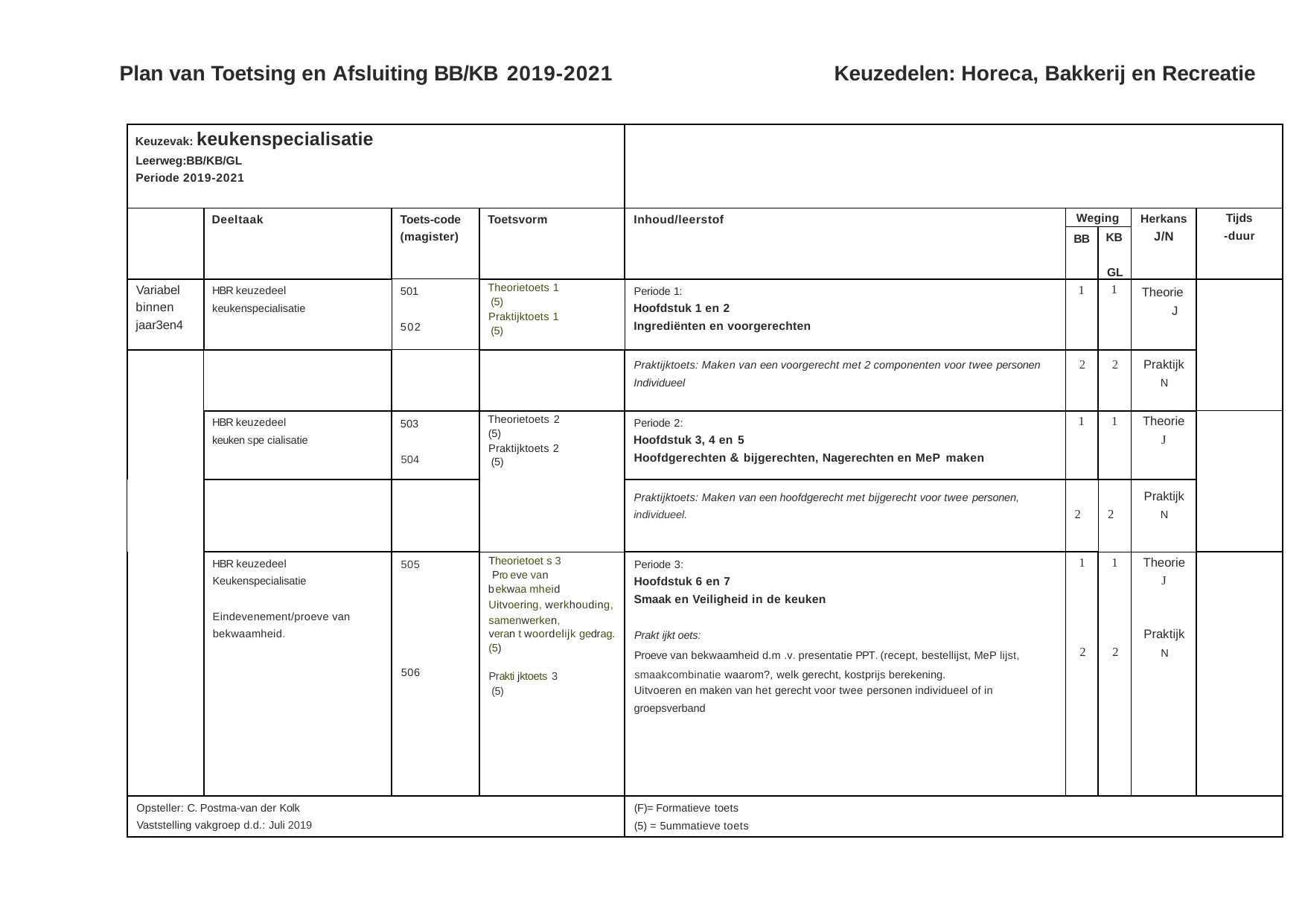

Keuzedelen: Horeca, Bakkerij en Recreatie
Plan van Toetsing en Afsluiting BB/KB 2019-2021
| Keuzevak: keukenspecialisatie Leerweg:BB/KB/GL Periode 2019-2021 |  |  |  |  |  |  |  |  |
| --- | --- | --- | --- | --- | --- | --- | --- | --- |
|  | Deeltaak | Toets-code (magister) | Toetsvorm | Inhoud/leerstof | Weging |  | Herkans J/N | Tijds -duur |
|  |  |  |  |  | BB | KB GL |  |  |
| Variabel binnen jaar3en4 | HBR keuzedeel keukenspecialisatie | 501 502 | Theorietoets 1 (5) Praktijktoets 1 (5) | Periode 1: Hoofdstuk 1 en 2 Ingrediënten en voorgerechten | 1 | 1 | Theorie J |  |
|  |  |  |  | Praktijktoets: Maken van een voorgerecht met 2 componenten voor twee personen Individueel | 2 | 2 | Praktijk N |  |
|  | HBR keuzedeel keuken spe cialisatie | 503 504 | Theorietoets 2 (5) Praktijktoets 2 (5) | Periode 2: Hoofdstuk 3, 4 en 5 Hoofdgerechten & bijgerechten, Nagerechten en MeP maken | 1 | 1 | Theorie J |  |
|  |  |  |  | Praktijktoets: Maken van een hoofdgerecht met bijgerecht voor twee personen, individueel. | 2 | 2 | Praktijk N |  |
|  | HBR keuzedeel Keukenspecialisatie Eindevenement/proeve van bekwaamheid. | 505 506 | Theorietoet s 3 Pro eve van b ekwaa mheid Uitvoering, werkhouding, samenwerken, veran t woordelijk gedrag. (5) Prakti jktoets 3 (5) | Periode 3: Hoofdstuk 6 en 7 Smaak en Veiligheid in de keuken Prakt ijkt oets: Proeve van bekwaamheid d.m .v. presentatie PPT. (recept, bestellijst, MeP lijst, smaakcombinatie waarom?, welk gerecht, kostprijs berekening. Uitvoeren en maken van het gerecht voor twee personen individueel of in groepsverband | 1 2 | 1 2 | Theorie J Praktijk N |  |
| Opsteller: C. Postma-van der Kolk Vaststelling vakgroep d.d.: Juli 2019 |  |  |  | (F)= Formatieve toets (5) = 5ummatieve toets |  |  |  |  |